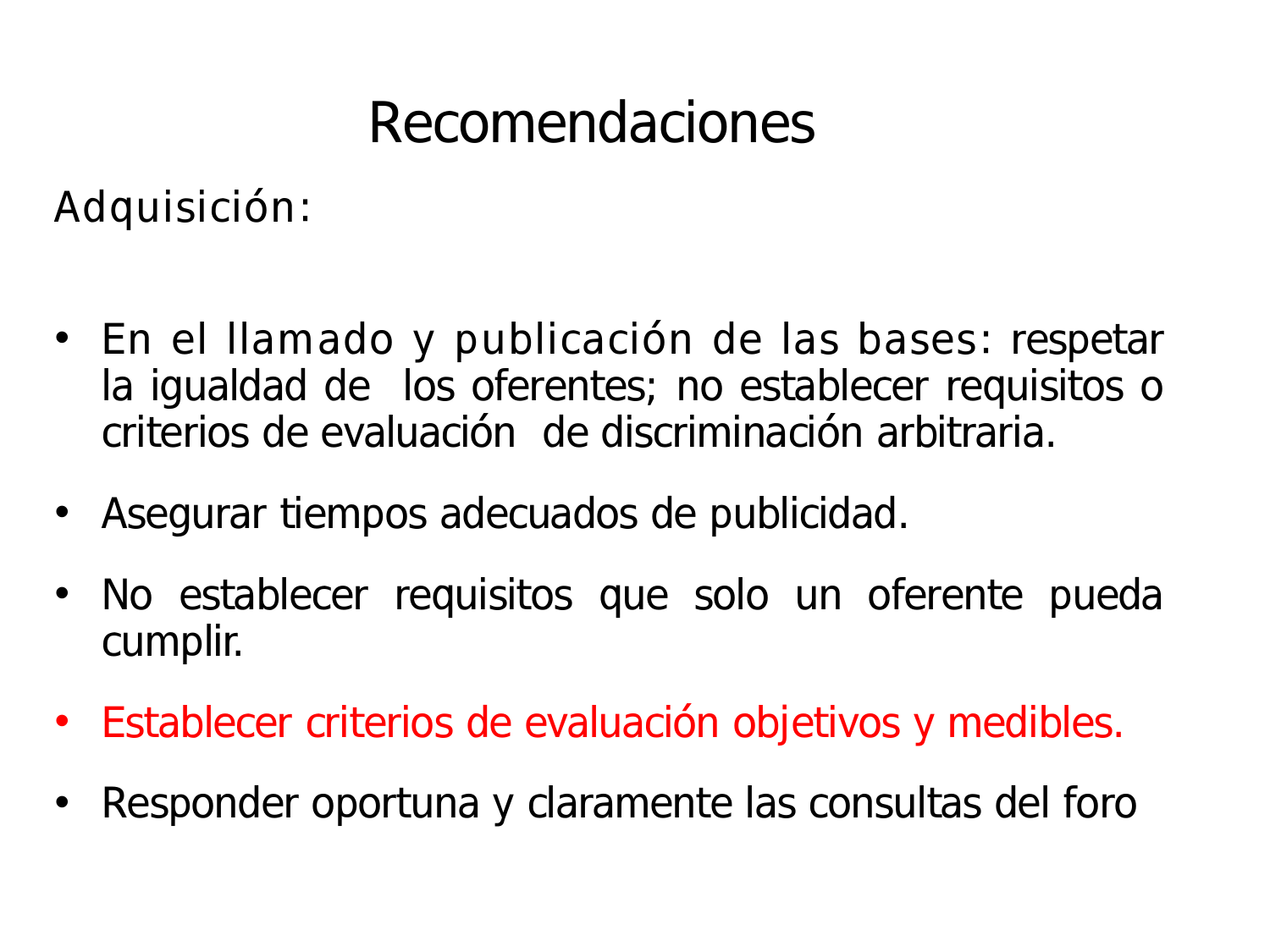

# Recomendaciones
Adquisición:

En el llamado y publicación de las bases: respetar la igualdad de  los oferentes; no establecer requisitos o criterios de evaluación  de discriminación arbitraria.
Asegurar tiempos adecuados de publicidad.
No establecer requisitos que solo un oferente pueda cumplir.
Establecer criterios de evaluación objetivos y medibles.
Responder oportuna y claramente las consultas del foro